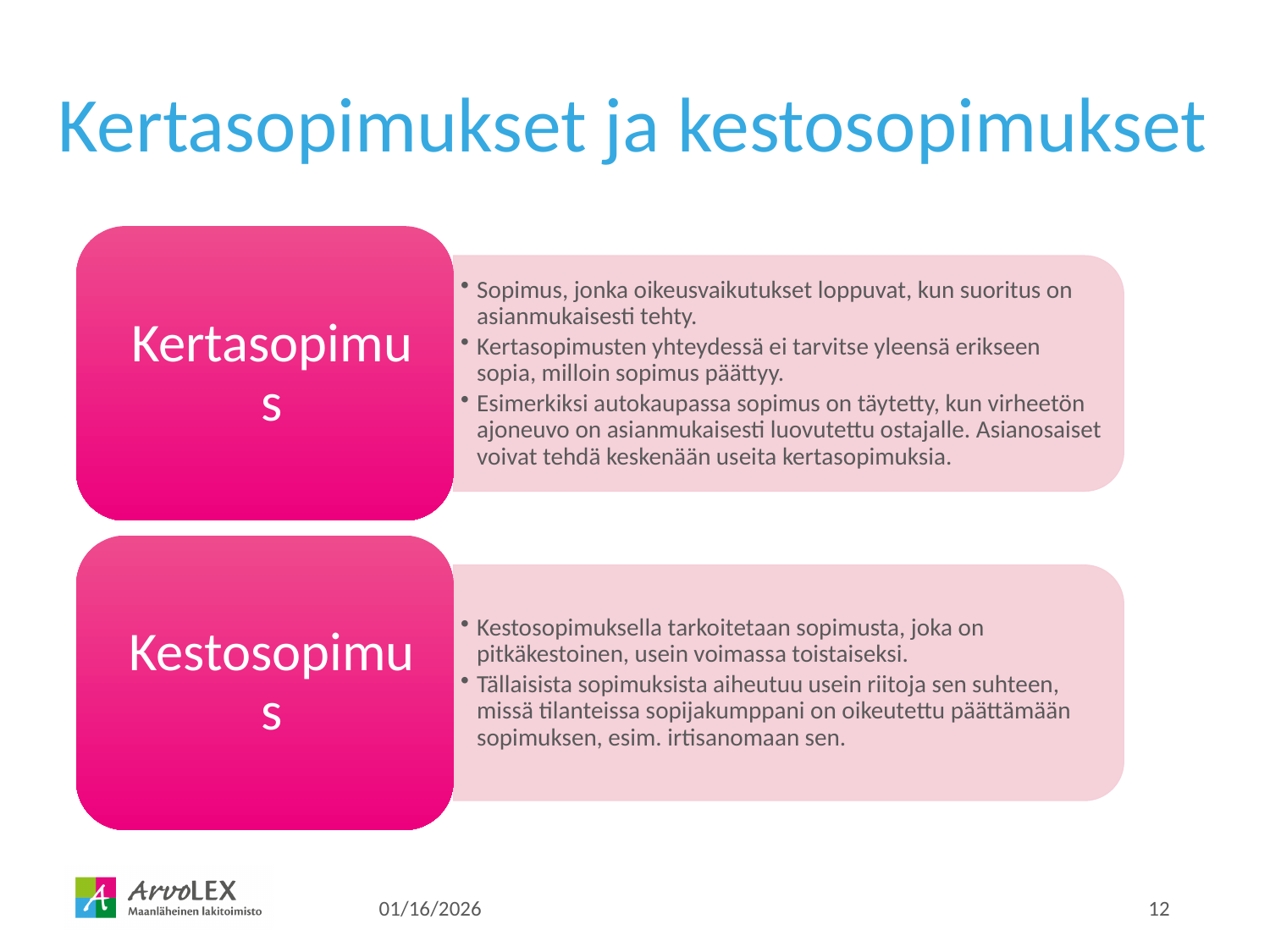

# Kertasopimukset ja kestosopimukset
Sopimus, jonka oikeusvaikutukset loppuvat, kun suoritus on asianmukaisesti tehty.
Kertasopimusten yhteydessä ei tarvitse yleensä erikseen sopia, milloin sopimus päättyy.
Esimerkiksi autokaupassa sopimus on täytetty, kun virheetön ajoneuvo on asianmukaisesti luovutettu ostajalle. Asianosaiset voivat tehdä keskenään useita kertasopimuksia.
Kertasopimus
Kestosopimuksella tarkoitetaan sopimusta, joka on pitkäkestoinen, usein voimassa toistaiseksi.
Tällaisista sopimuksista aiheutuu usein riitoja sen suhteen, missä tilanteissa sopijakumppani on oikeutettu päättämään sopimuksen, esim. irtisanomaan sen.
Kestosopimus
01/16/2026
12